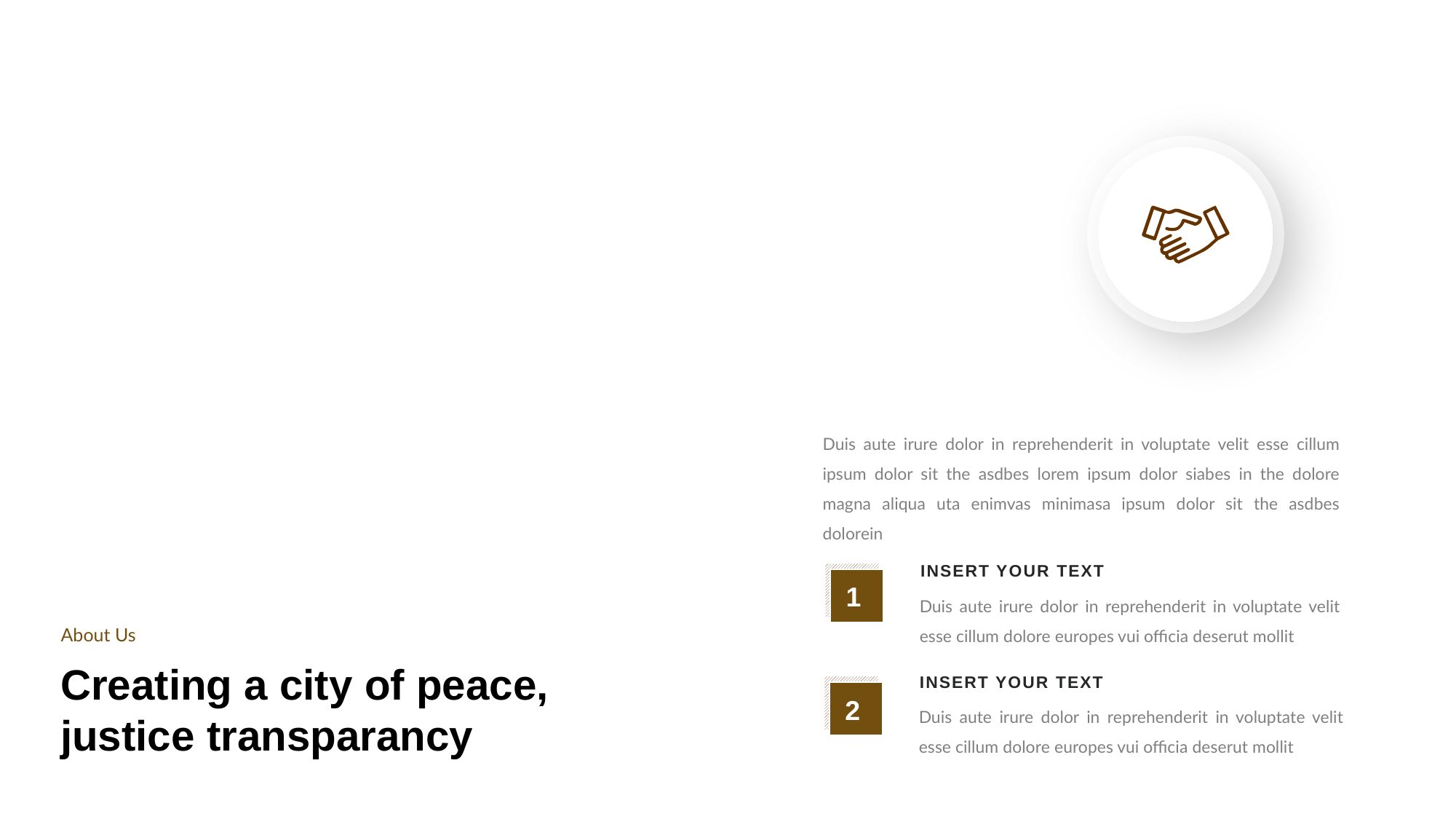

Duis aute irure dolor in reprehenderit in voluptate velit esse cillum ipsum dolor sit the asdbes lorem ipsum dolor siabes in the dolore magna aliqua uta enimvas minimasa ipsum dolor sit the asdbes dolorein
INSERT YOUR TEXT

1
Duis aute irure dolor in reprehenderit in voluptate velit esse cillum dolore europes vui officia deserut mollit
About Us
Creating a city of peace, justice transparancy
INSERT YOUR TEXT

2
Duis aute irure dolor in reprehenderit in voluptate velit esse cillum dolore europes vui officia deserut mollit